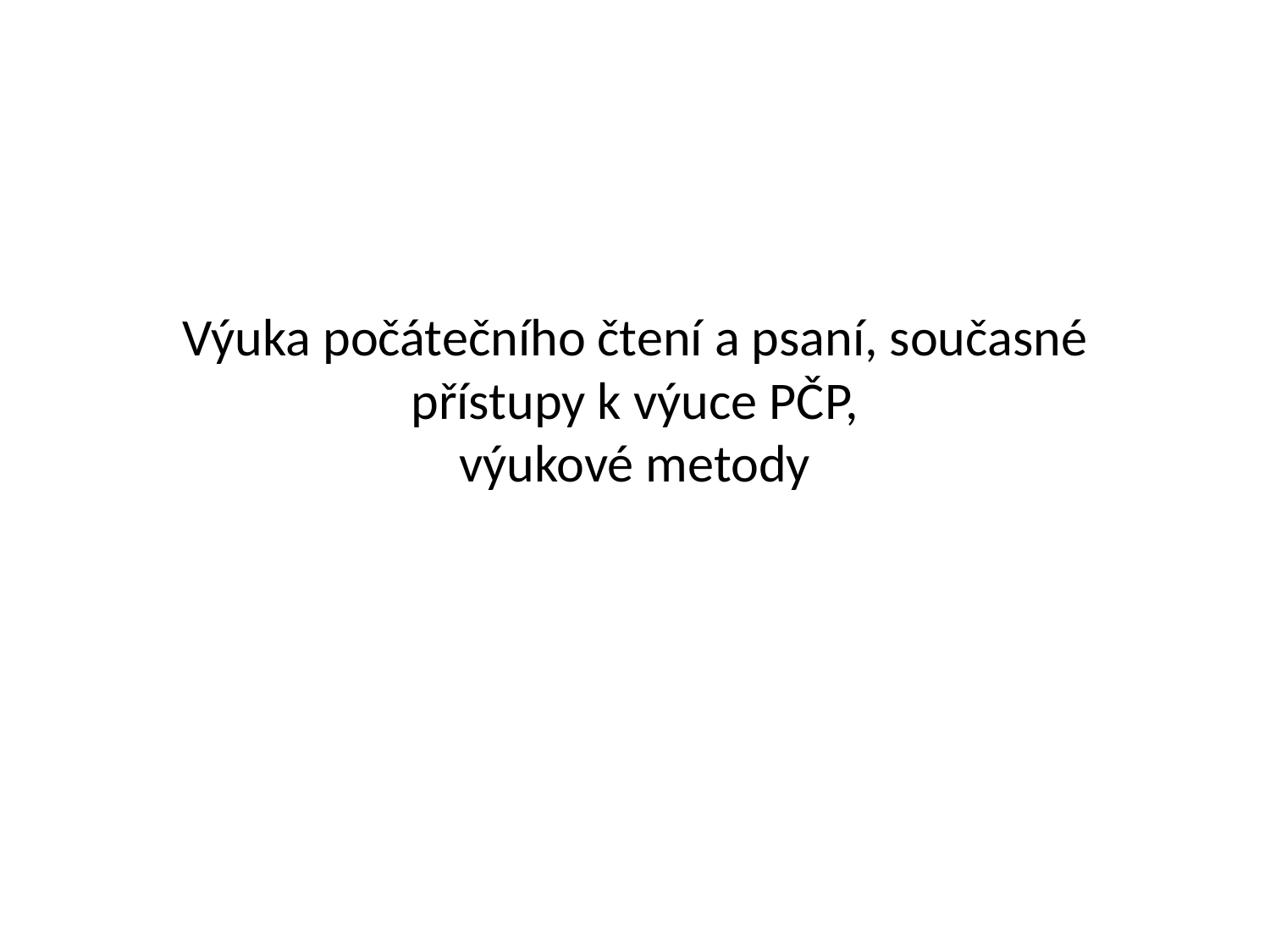

# Výuka počátečního čtení a psaní, současné přístupy k výuce PČP, výukové metody